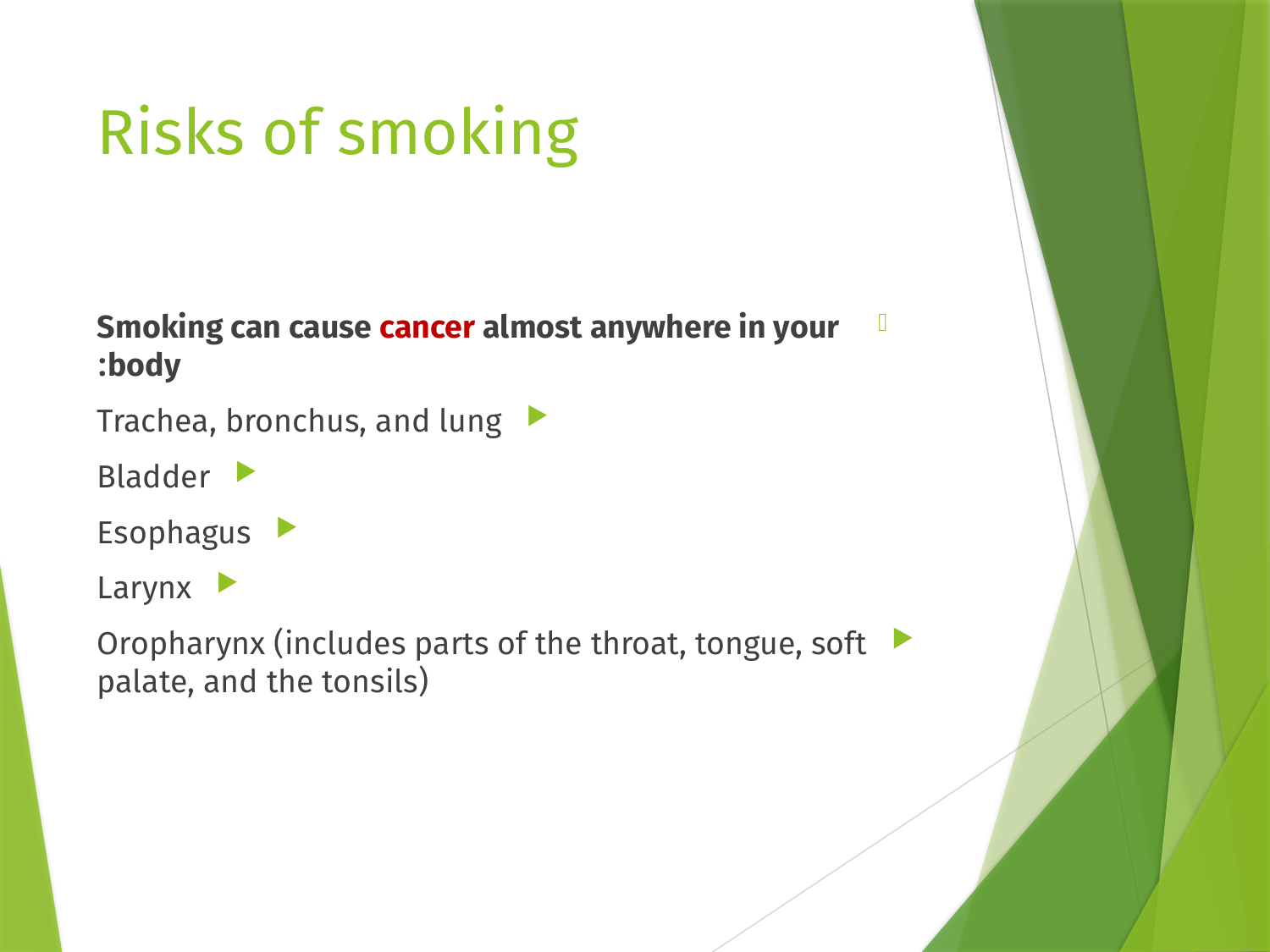

# Risks of smoking
Smoking can cause cancer almost anywhere in your body:
Trachea, bronchus, and lung
Bladder
Esophagus
Larynx
Oropharynx (includes parts of the throat, tongue, soft palate, and the tonsils)